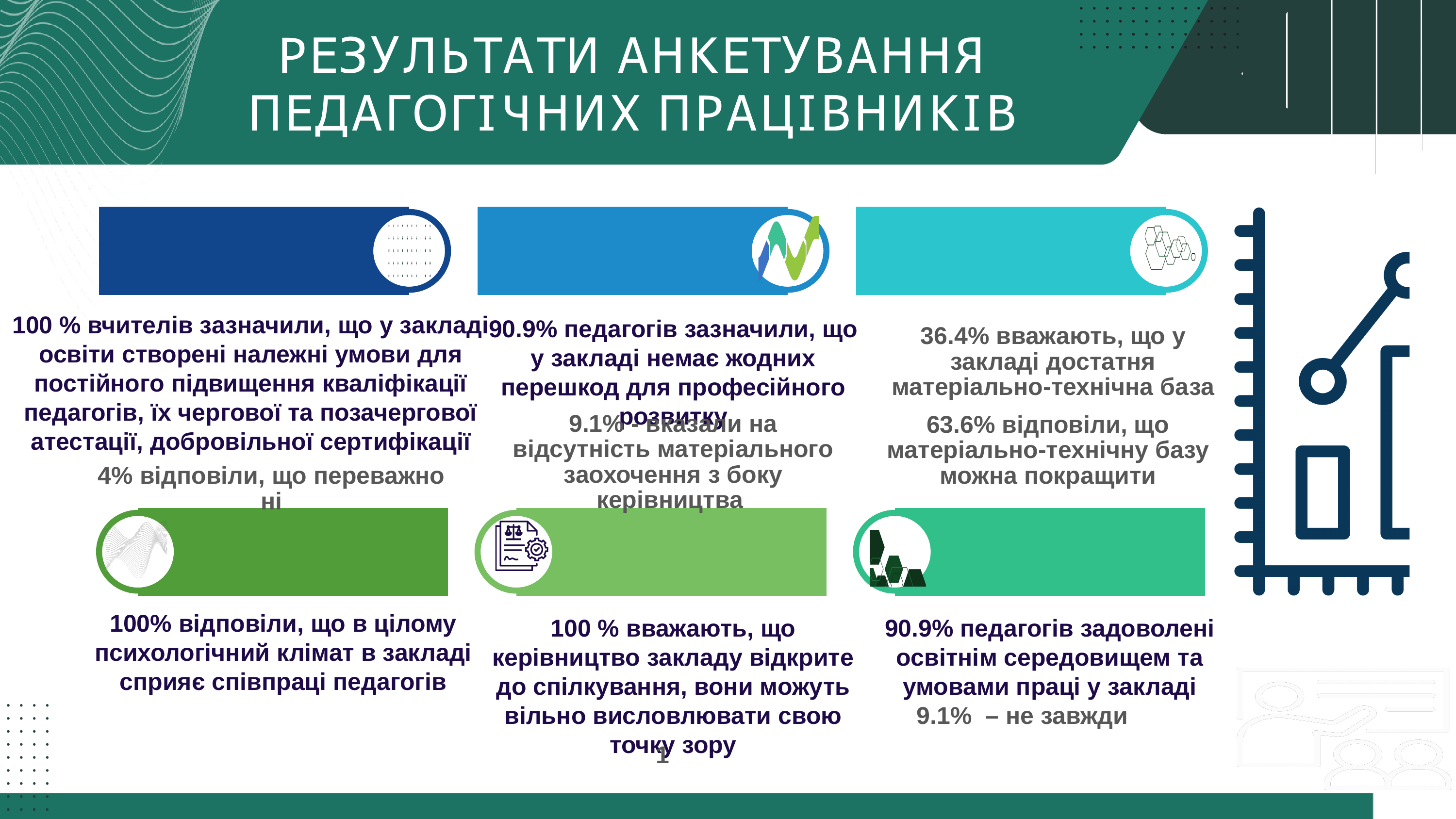

РЕЗУЛЬТАТИ АНКЕТУВАННЯ ПЕДАГОГІЧНИХ ПРАЦІВНИКІВ

100 % вчителів зазначили, що у закладі освіти створені належні умови для постійного підвищення кваліфікації педагогів, їх чергової та позачергової атестації, добровільної сертифікації
90.9% педагогів зазначили, що у закладі немає жодних перешкод для професійного розвитку
36.4% вважають, що у закладі достатня матеріально-технічна база
9.1% - вказали на відсутність матеріального заохочення з боку керівництва
63.6% відповіли, що матеріально-технічну базу можна покращити
4% відповіли, що переважно ні

100% відповіли, що в цілому психологічний клімат в закладі сприяє співпраці педагогів
100 % вважають, що керівництво закладу відкрите до спілкування, вони можуть вільно висловлювати свою точку зору
90.9% педагогів задоволені освітнім середовищем та умовами праці у закладі

9.1%  – не завжди

асистентів-вчителів
1